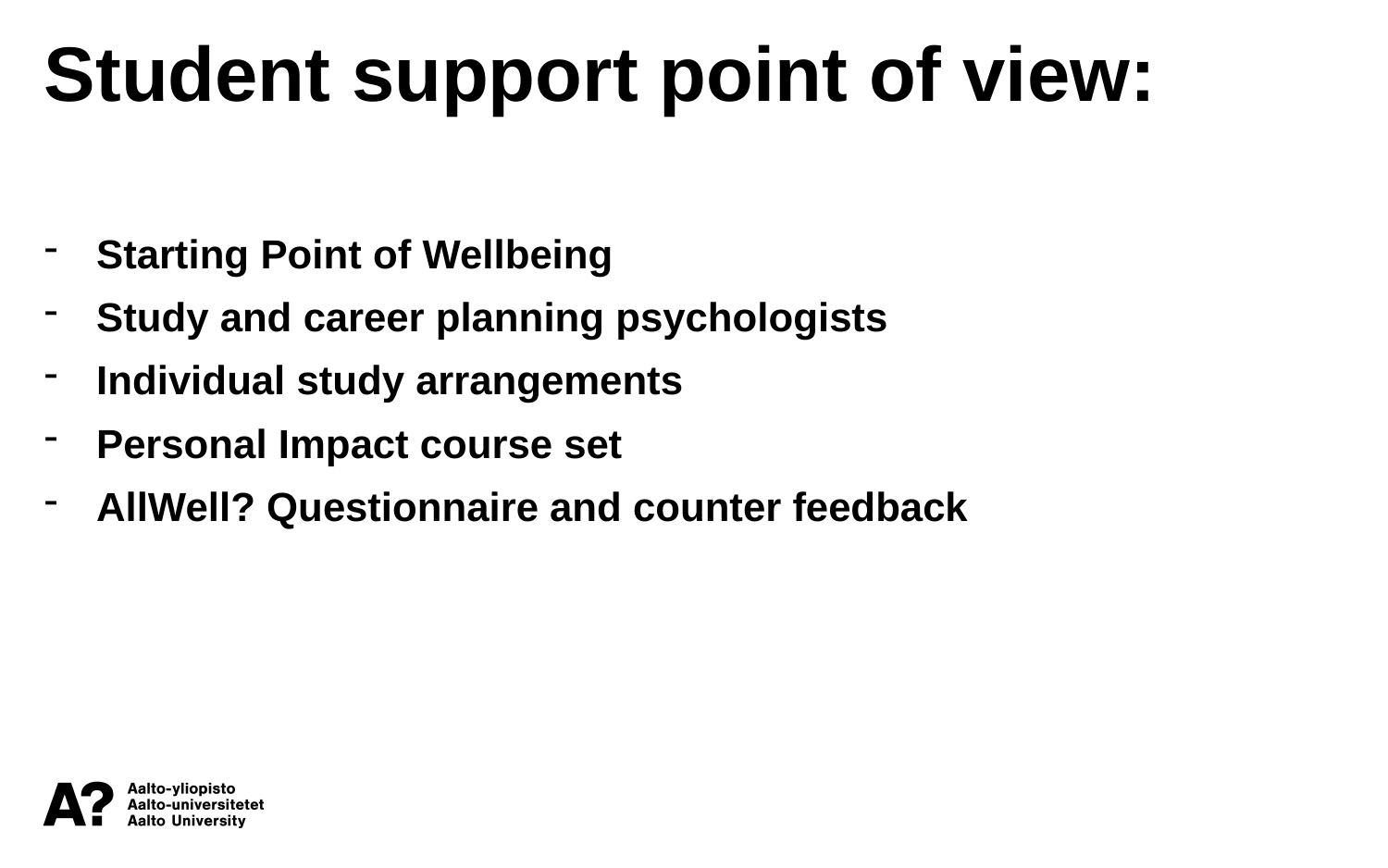

Student support point of view:
Starting Point of Wellbeing
Study and career planning psychologists
Individual study arrangements
Personal Impact course set
AllWell? Questionnaire and counter feedback